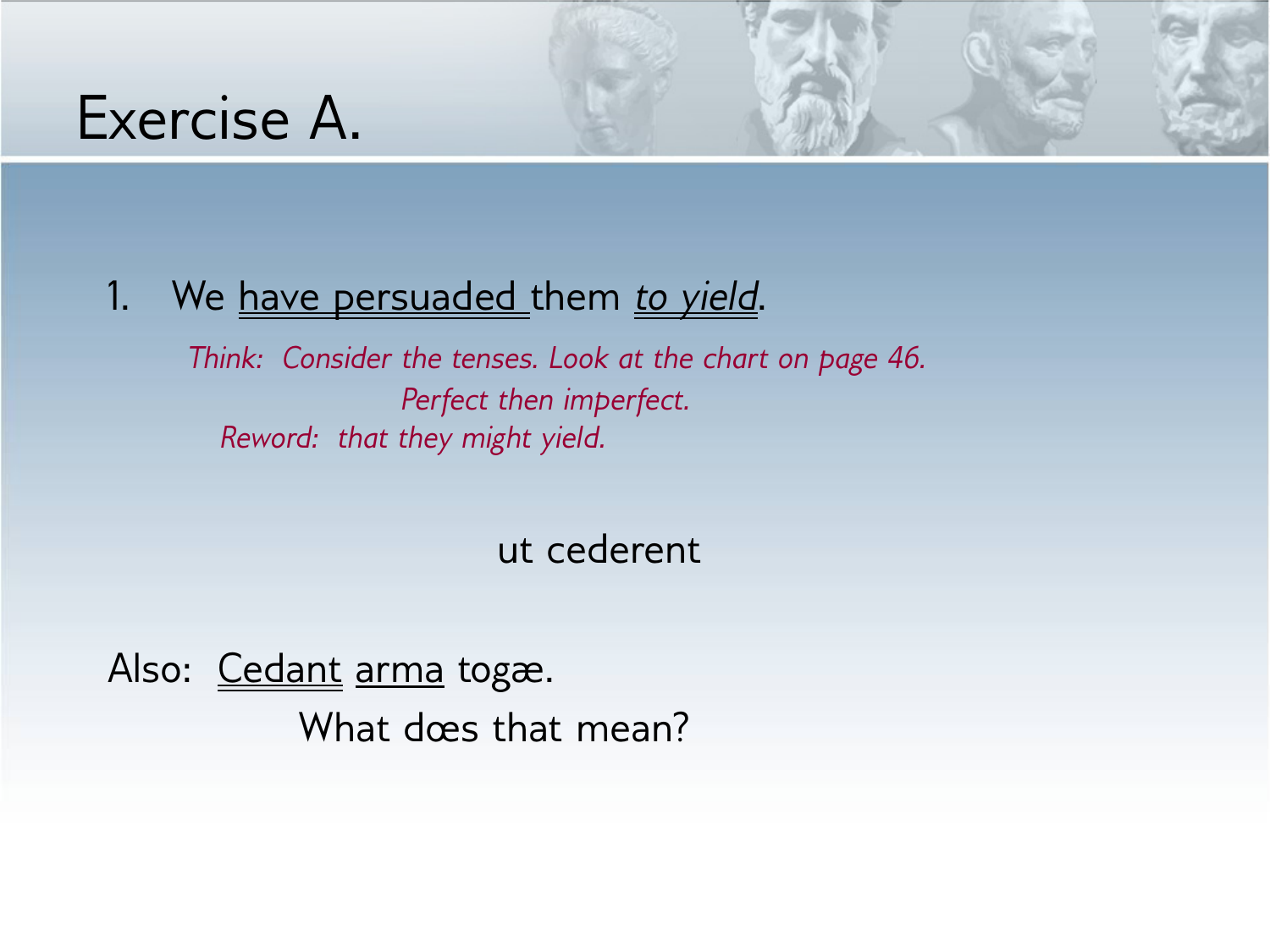

# Exercise A.

We have persuaded them to yield.
 Think:  Consider the tenses. Look at the chart on page 46.
                        Perfect then imperfect.
     Reword:  that they might yield.
                      ut cederent

Also:  Cedant arma togae.
               What does that mean?